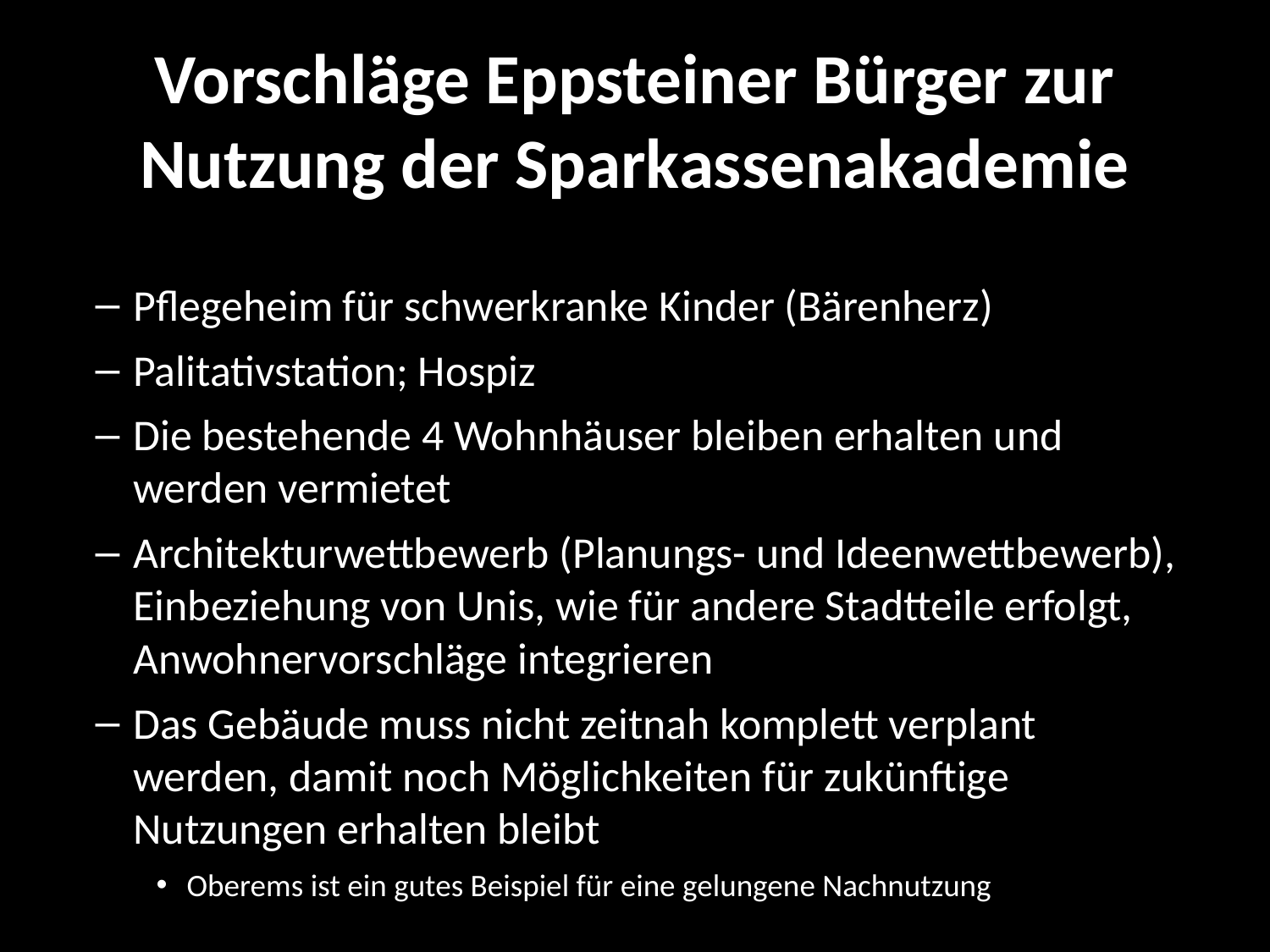

# Vorschläge Eppsteiner Bürger zur Nutzung der Sparkassenakademie
Pflegeheim für schwerkranke Kinder (Bärenherz)
Palitativstation; Hospiz
Die bestehende 4 Wohnhäuser bleiben erhalten und werden vermietet
Architekturwettbewerb (Planungs- und Ideenwettbewerb), Einbeziehung von Unis, wie für andere Stadtteile erfolgt, Anwohnervorschläge integrieren
Das Gebäude muss nicht zeitnah komplett verplant werden, damit noch Möglichkeiten für zukünftige Nutzungen erhalten bleibt
Oberems ist ein gutes Beispiel für eine gelungene Nachnutzung